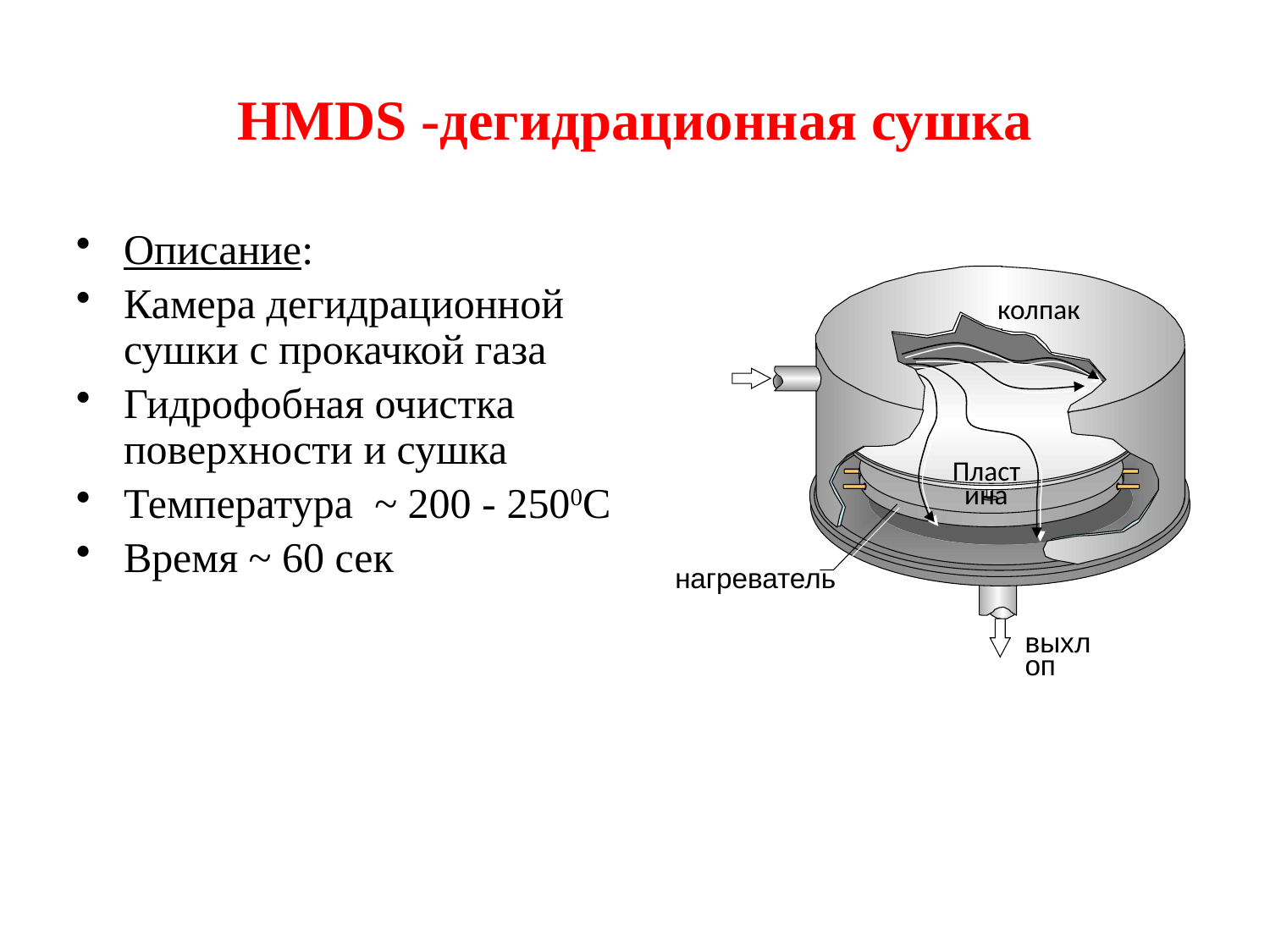

HMDS -дегидрационная сушка
Описание:
Камера дегидрационной сушки с прокачкой газа
Гидрофобная очистка поверхности и сушка
Температура  ~ 200 - 2500C
Время ~ 60 сек

колпак

Пластина
нагреватель
выхлоп